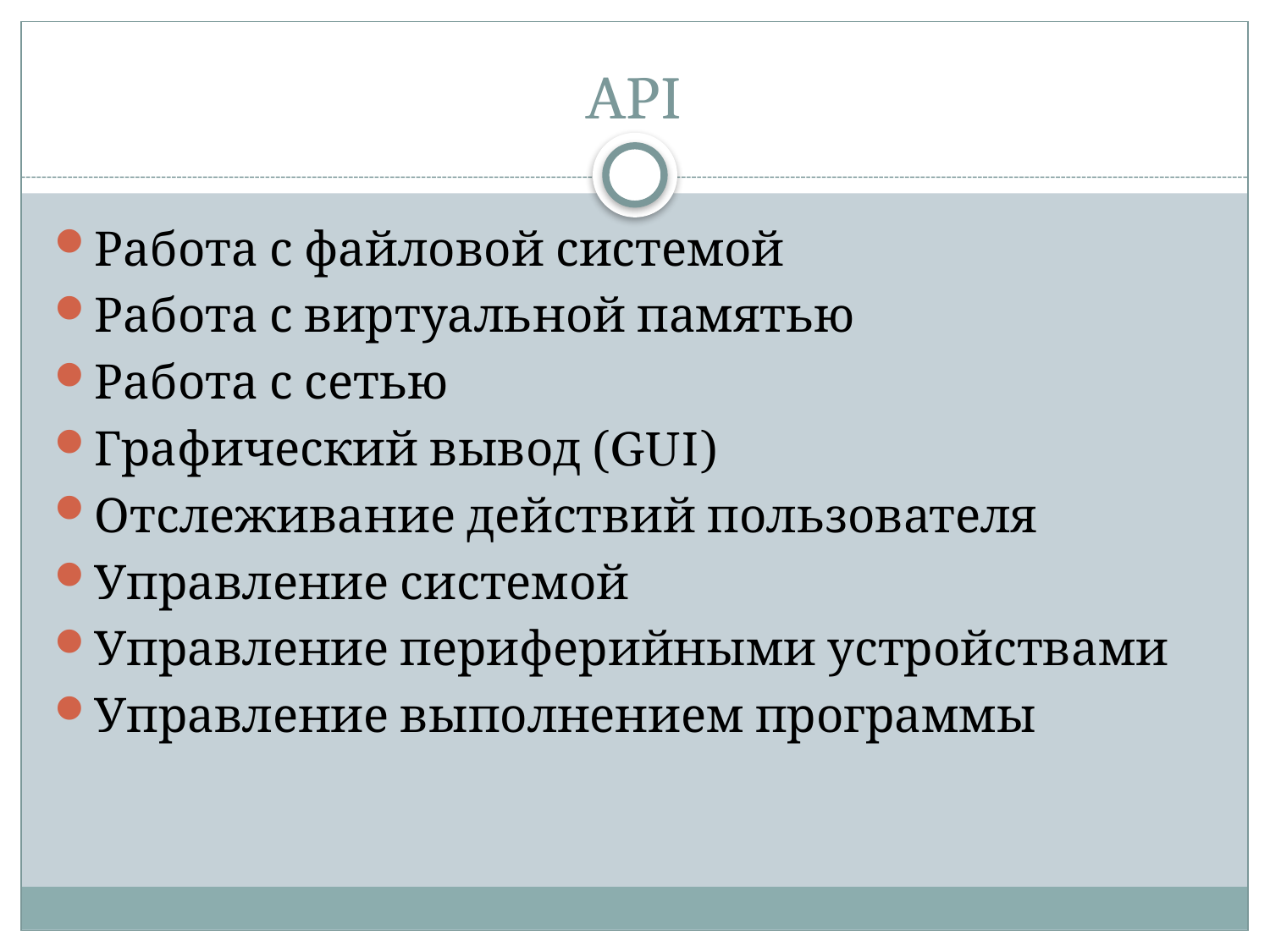

# API
Работа с файловой системой
Работа с виртуальной памятью
Работа с сетью
Графический вывод (GUI)
Отслеживание действий пользователя
Управление системой
Управление периферийными устройствами
Управление выполнением программы